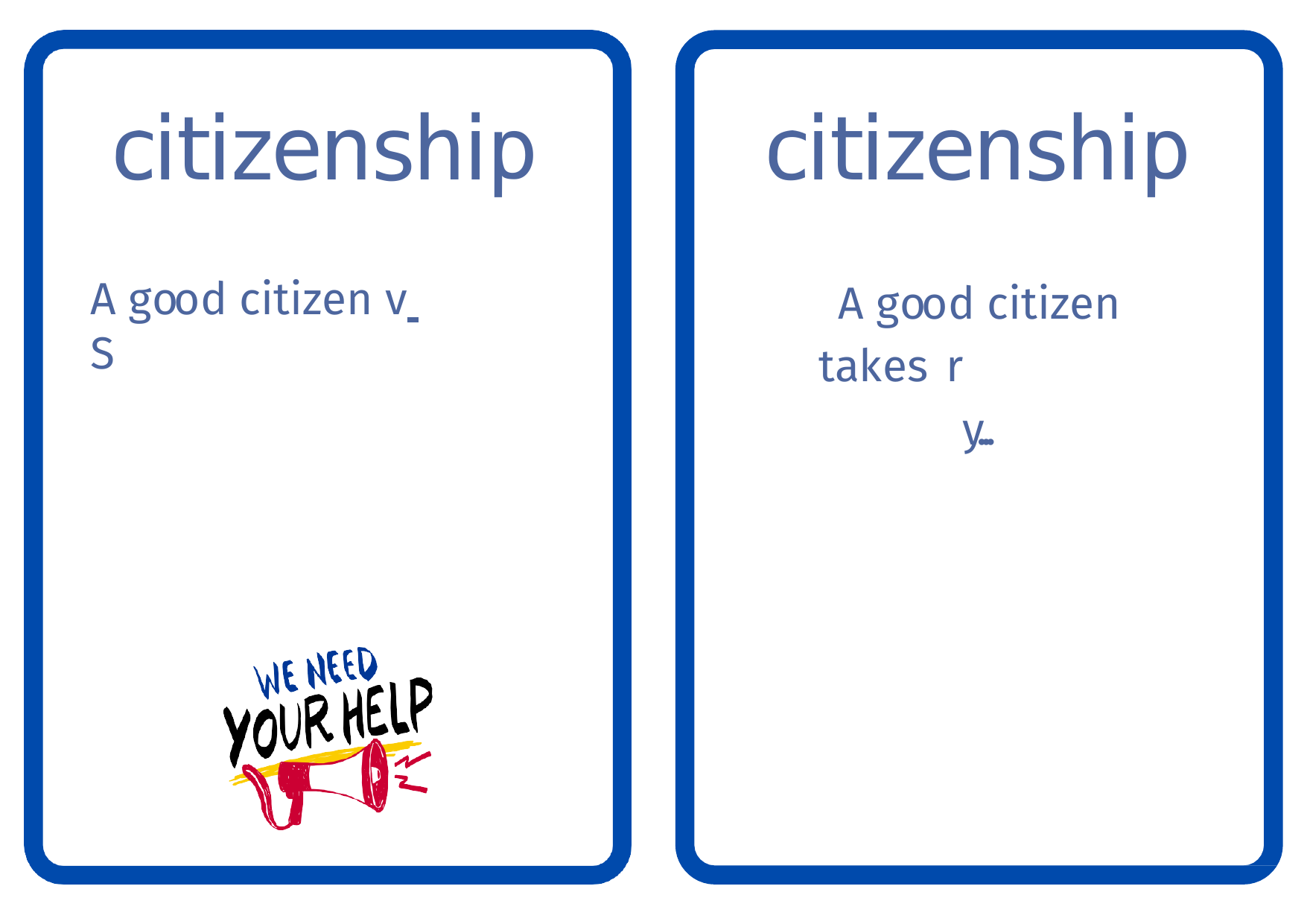

# citizenship
citizenship
A good citizen takes  r	y...
A good citizen v 	S